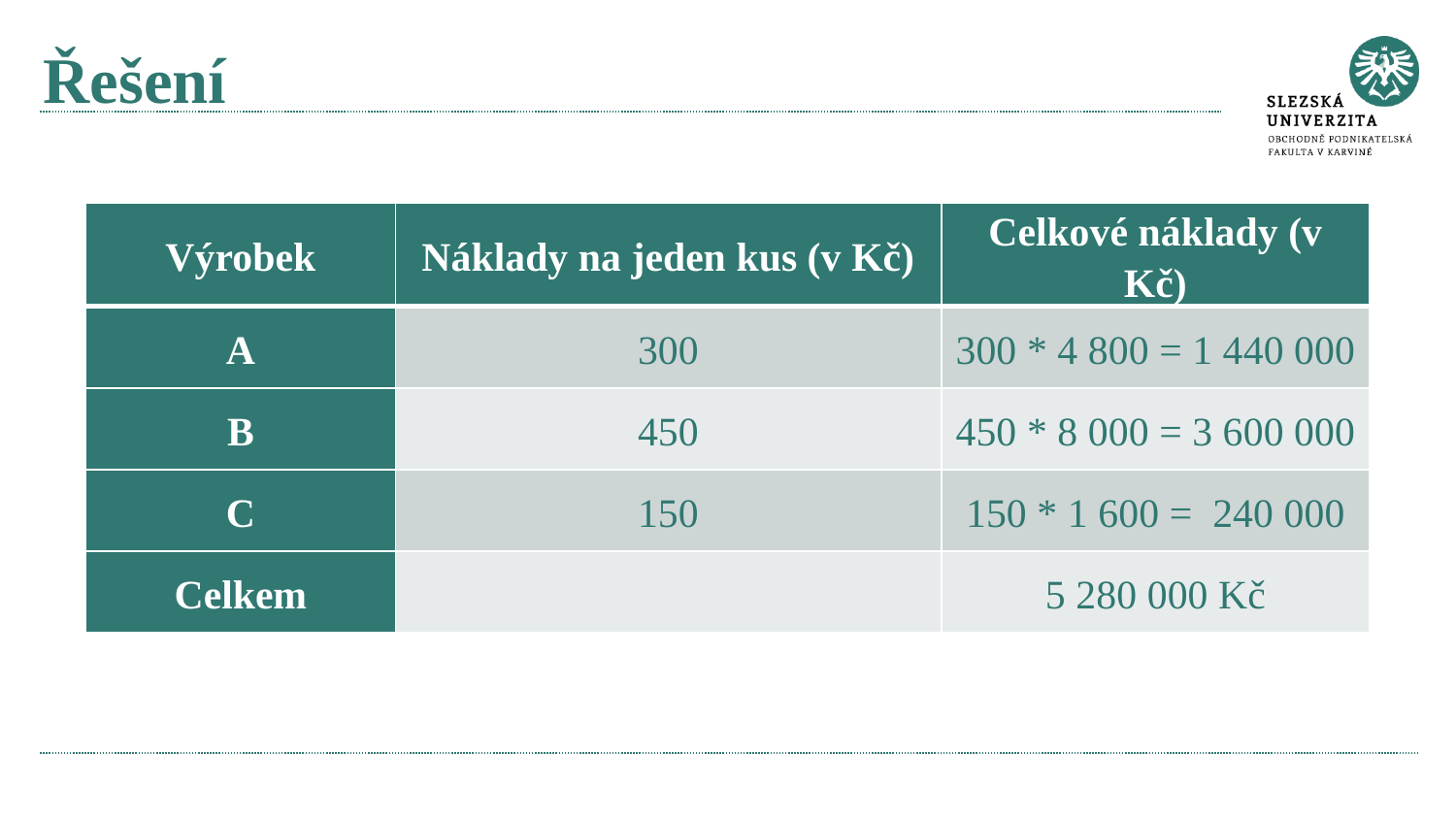

# Řešení

| Výrobek | Náklady na jeden kus (v Kč) | Celkové náklady (v Kč) |
| --- | --- | --- |
| A | 300 | 300 \* 4 800 = 1 440 000 |
| B | 450 | 450 \* 8 000 = 3 600 000 |
| C | 150 | 150 \* 1 600 = 240 000 |
| Celkem |  | 5 280 000 Kč |